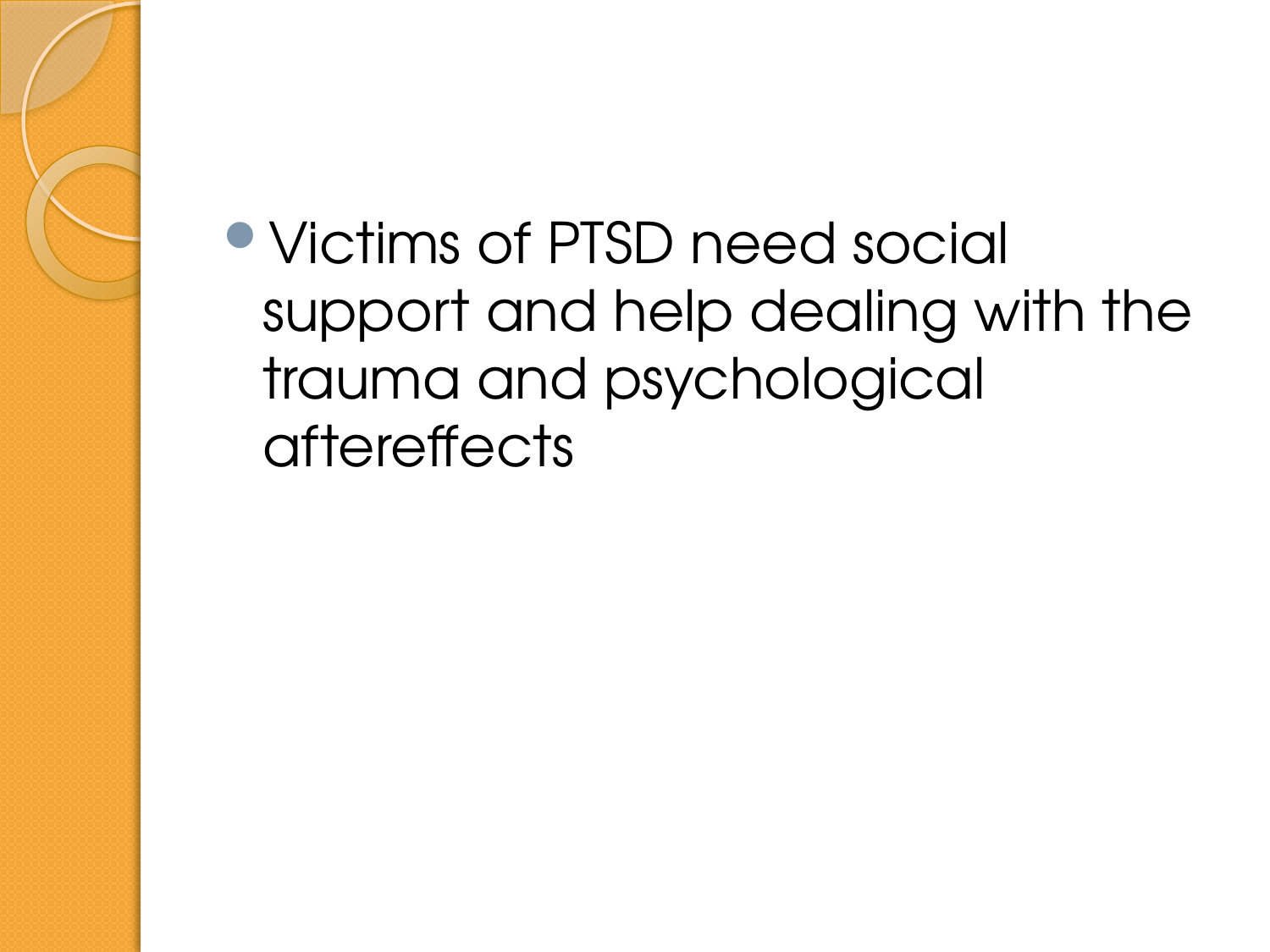

#
Victims of PTSD need social support and help dealing with the trauma and psychological aftereffects